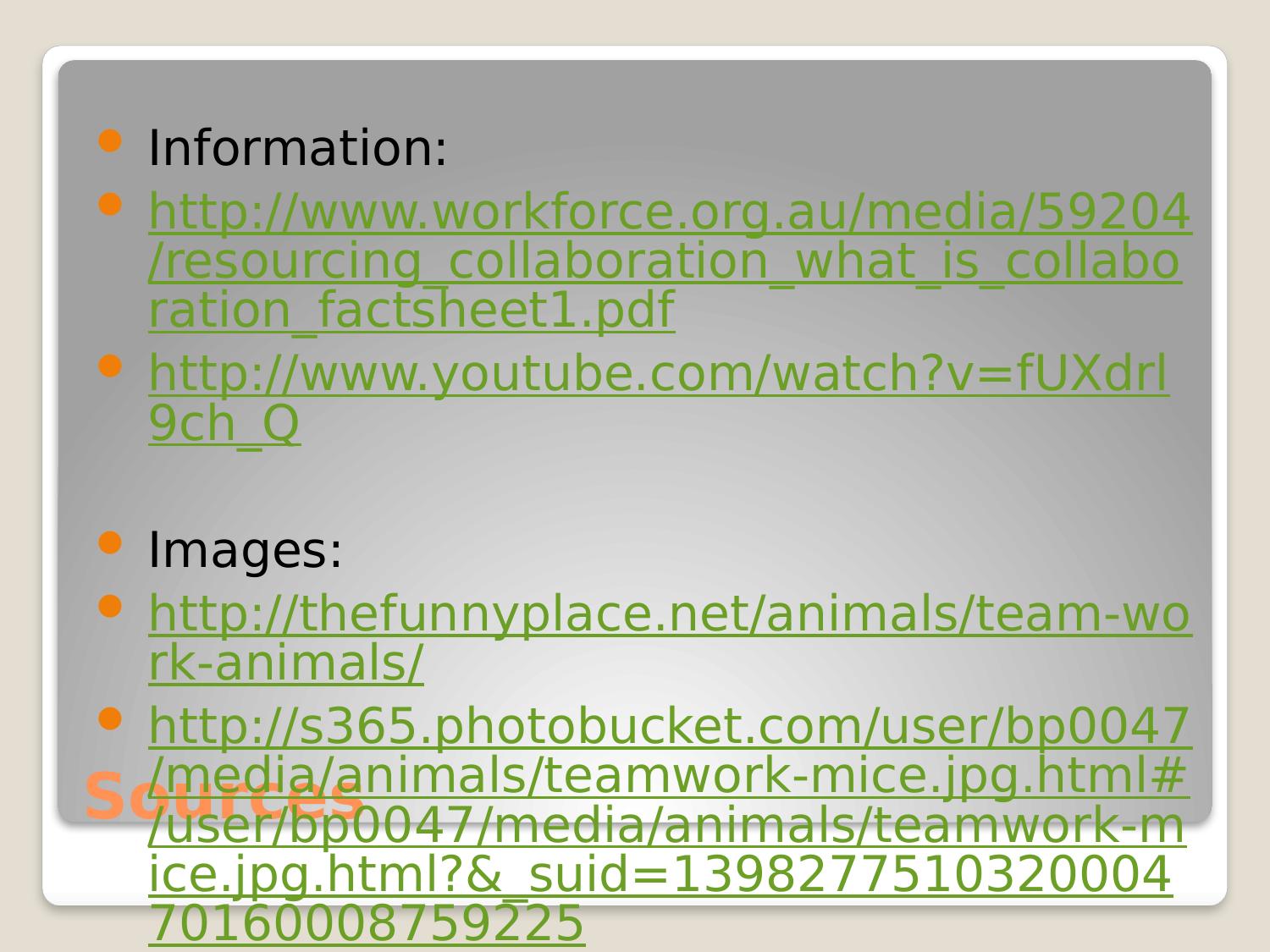

Information:
http://www.workforce.org.au/media/59204/resourcing_collaboration_what_is_collaboration_factsheet1.pdf
http://www.youtube.com/watch?v=fUXdrl9ch_Q

Images:
http://thefunnyplace.net/animals/team-work-animals/
http://s365.photobucket.com/user/bp0047/media/animals/teamwork-mice.jpg.html#/user/bp0047/media/animals/teamwork-mice.jpg.html?&_suid=139827751032000470160008759225
http://amazing-creature.blogspot.com/2011/04/teamwork.html

# Sources